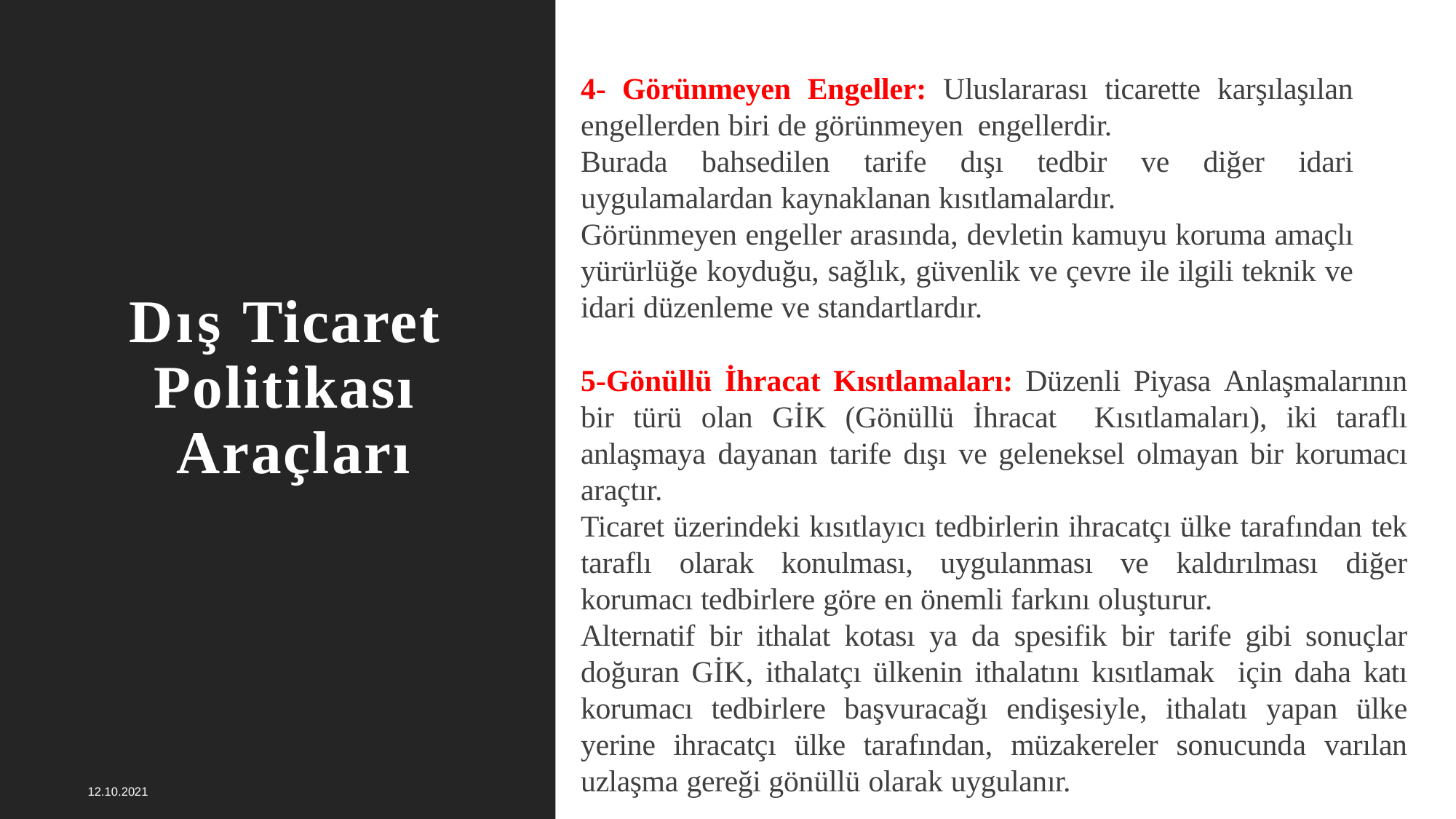

- Görünmeyen Engeller: Uluslararası ticarette karşılaşılan engellerden biri de görünmeyen  engellerdir.
Burada bahsedilen tarife dışı tedbir ve diğer idari uygulamalardan kaynaklanan kısıtlamalardır.
Görünmeyen engeller arasında, devletin kamuyu koruma amaçlı yürürlüğe koyduğu, sağlık, güvenlik ve çevre ile ilgili teknik ve idari düzenleme ve standartlardır.

-Gönüllü İhracat Kısıtlamaları: Düzenli Piyasa Anlaşmalarının bir türü olan GİK (Gönüllü İhracat  Kısıtlamaları), iki taraflı anlaşmaya dayanan tarife dışı ve geleneksel olmayan bir korumacı araçtır.
Ticaret üzerindeki kısıtlayıcı tedbirlerin ihracatçı ülke tarafından tek taraflı olarak konulması, uygulanması ve kaldırılması diğer korumacı tedbirlere göre en önemli farkını oluşturur.
Alternatif bir ithalat kotası ya da spesifik bir tarife gibi sonuçlar doğuran GİK, ithalatçı ülkenin ithalatını kısıtlamak  için daha katı korumacı tedbirlere başvuracağı endişesiyle, ithalatı yapan ülke yerine ihracatçı ülke tarafından, müzakereler sonucunda varılan uzlaşma gereği gönüllü olarak uygulanır.
# Dış Ticaret  Politikası  Araçları
12.10.2021